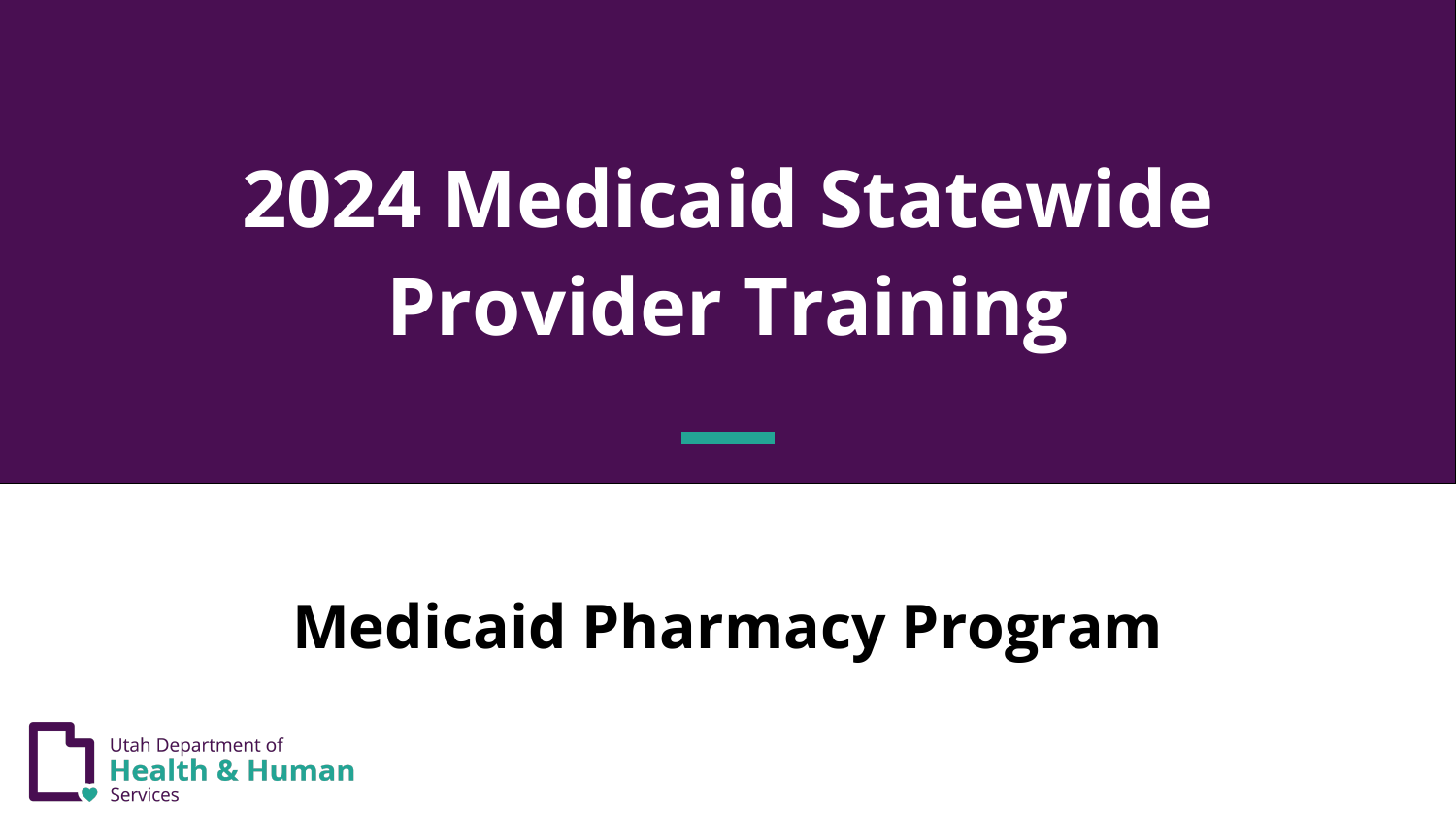

# 2024 Medicaid Statewide Provider Training
Medicaid Pharmacy Program